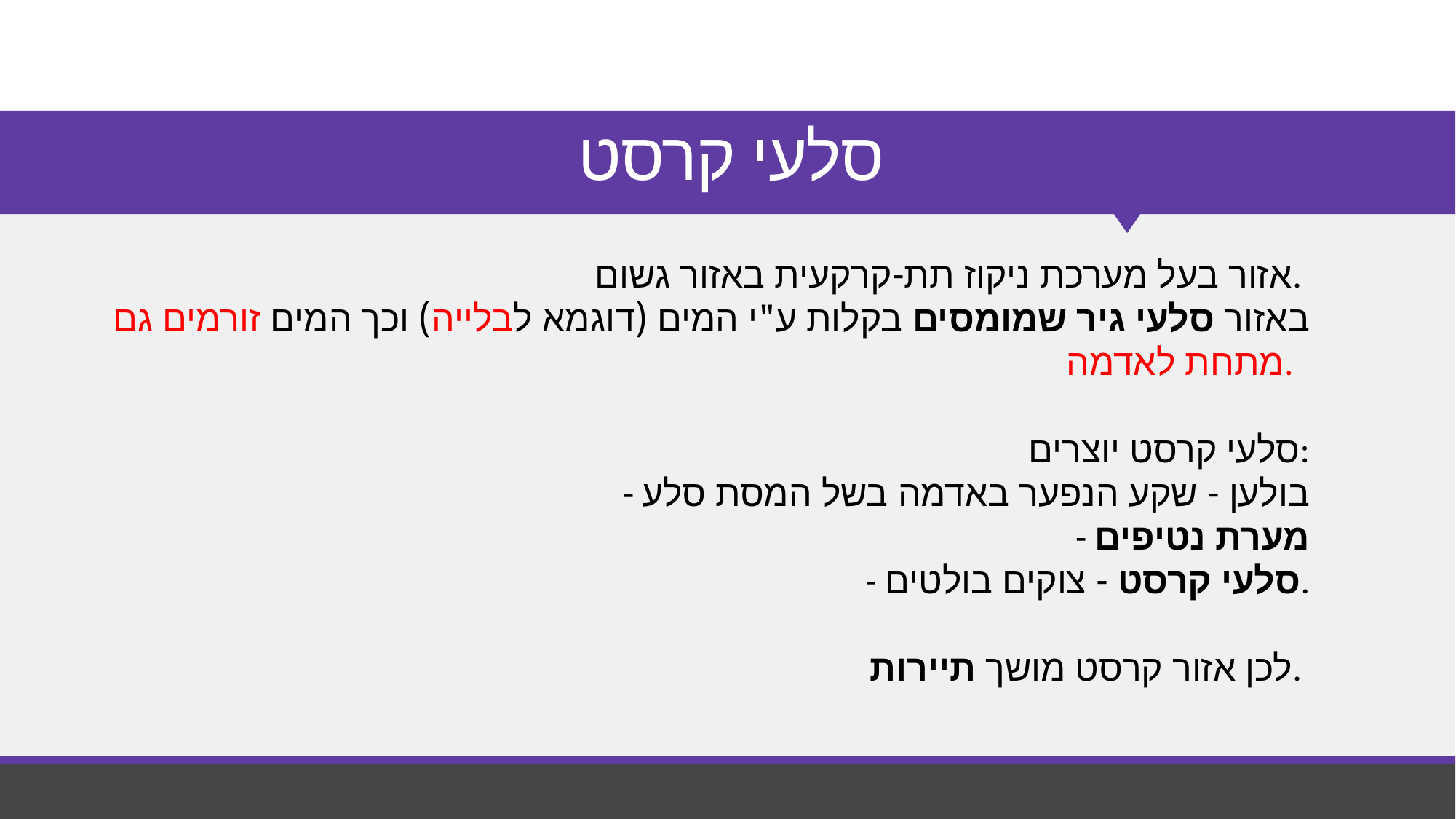

# סלעי קרסט
אזור בעל מערכת ניקוז תת-קרקעית באזור גשום.
באזור סלעי גיר שמומסים בקלות ע"י המים (דוגמא לבלייה) וכך המים זורמים גם מתחת לאדמה.

סלעי קרסט יוצרים:
- בולען - שקע הנפער באדמה בשל המסת סלע
- מערת נטיפים
- סלעי קרסט - צוקים בולטים.

לכן אזור קרסט מושך תיירות.